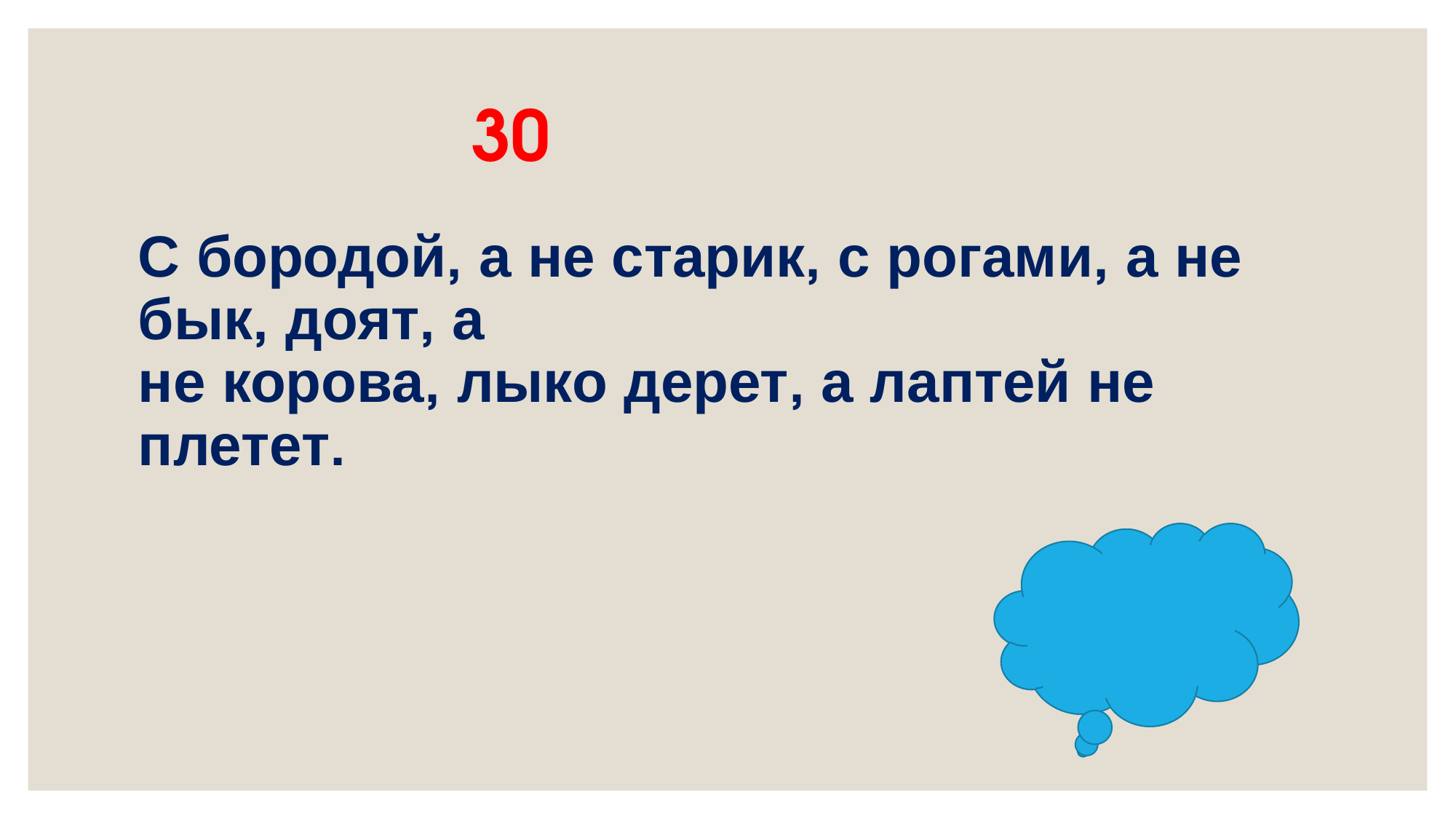

# 30 С бородой, а не старик, с рогами, а не бык, доят, а не корова, лыко дерет, а лаптей не плетет.